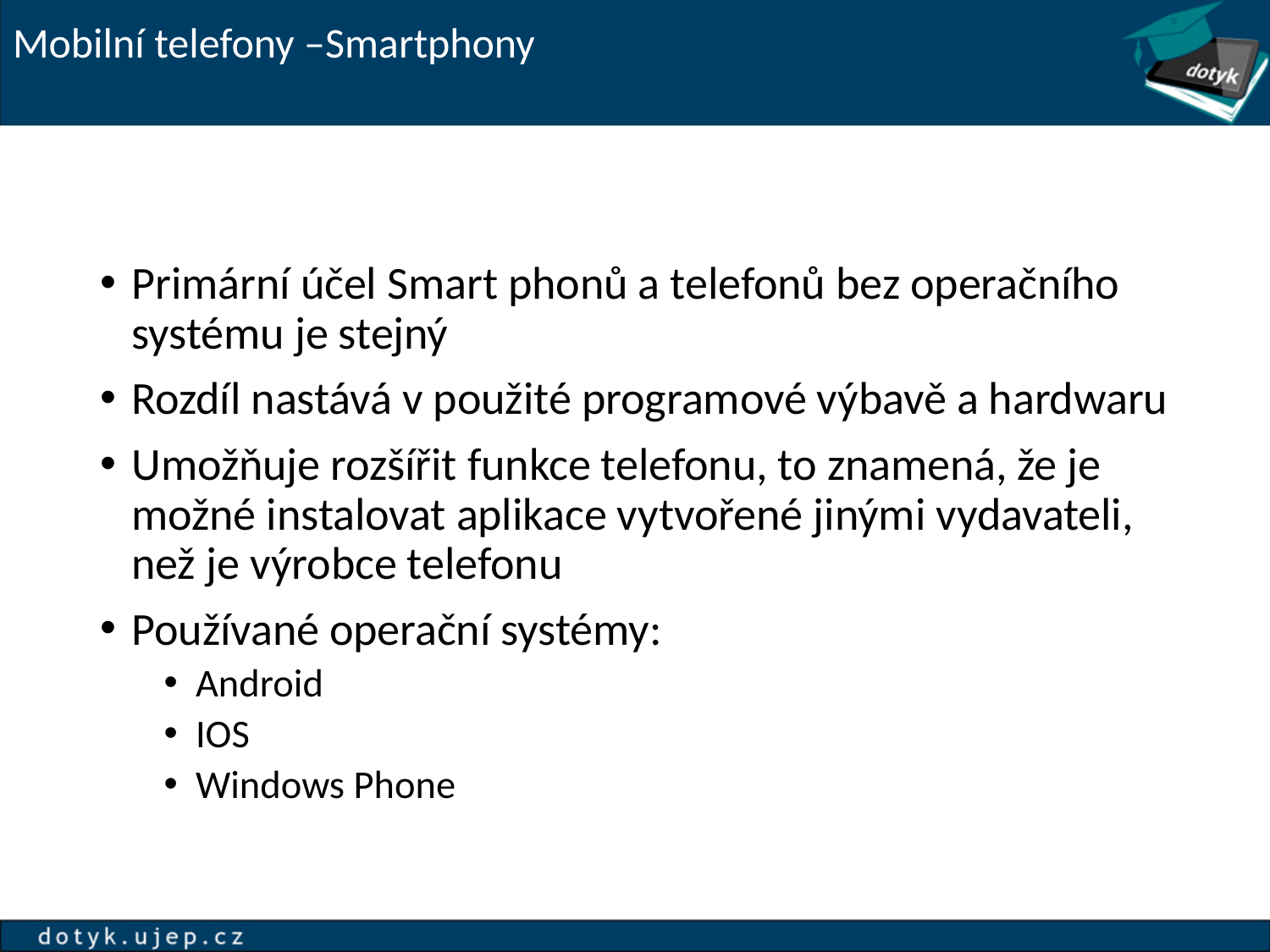

# Mobilní telefony –Smartphony
Primární účel Smart phonů a telefonů bez operačního systému je stejný
Rozdíl nastává v použité programové výbavě a hardwaru
Umožňuje rozšířit funkce telefonu, to znamená, že je možné instalovat aplikace vytvořené jinými vydavateli, než je výrobce telefonu
Používané operační systémy:
Android
IOS
Windows Phone